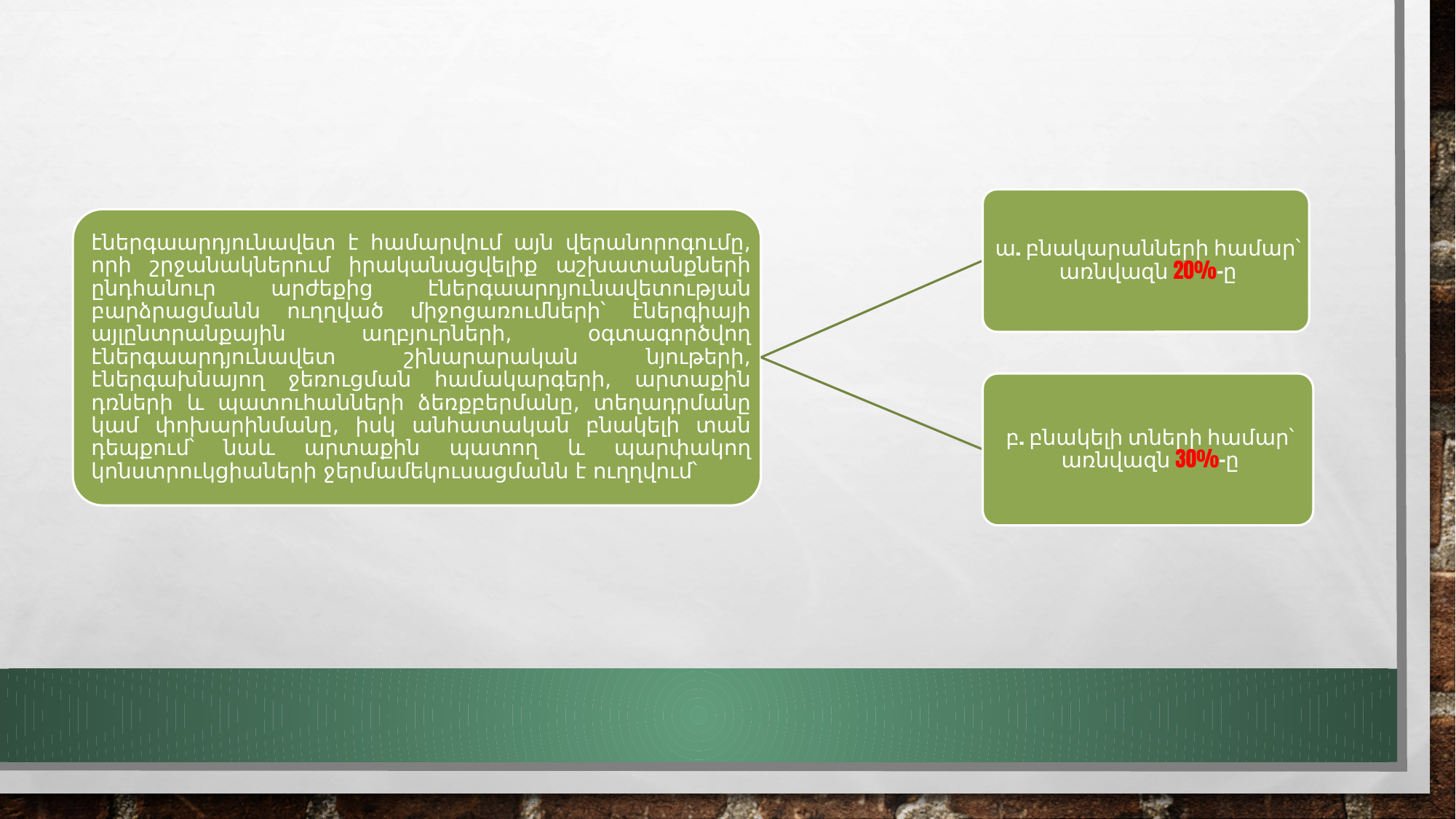

էներգաարդյունավետ է համարվում այն վերանորոգումը, որի շրջանակներում իրականացվելիք աշխատանքների ընդհանուր արժեքից էներգաարդյունավետության բարձրացմանն ուղղված միջոցառումների՝ էներգիայի այլընտրան­քային աղբյուրների, օգտագործվող էներգաարդյունավետ շինարարական նյութերի, էներգախնայող ջեռուցման համակարգերի, արտաքին դռների և պատուհանների ձեռքբերմանը, տեղադրմանը կամ փոխարինմանը, իսկ անհատական բնակելի տան դեպքում՝ նաև արտաքին պատող և պարփակող կոնստրուկցիաների ջերմա­մեկուսացմանն է ուղղվում՝

ա. բնակարանների համար՝ առնվազն 20%-ը

բ. բնակելի տների համար՝ առնվազն 30%-ը